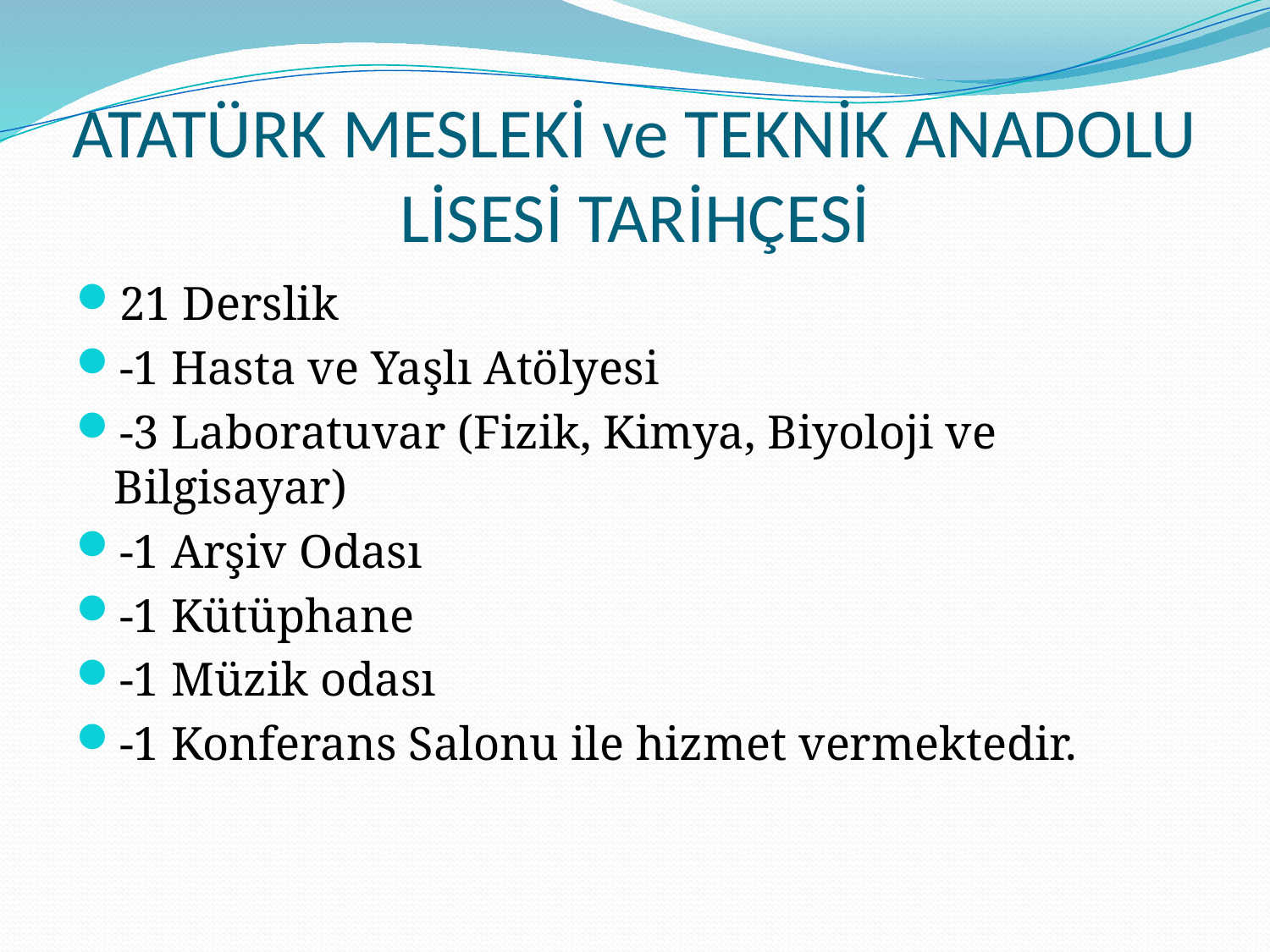

# ATATÜRK MESLEKİ ve TEKNİK ANADOLU LİSESİ TARİHÇESİ
21 Derslik
-1 Hasta ve Yaşlı Atölyesi
-3 Laboratuvar (Fizik, Kimya, Biyoloji ve Bilgisayar)
-1 Arşiv Odası
-1 Kütüphane
-1 Müzik odası
-1 Konferans Salonu ile hizmet vermektedir.